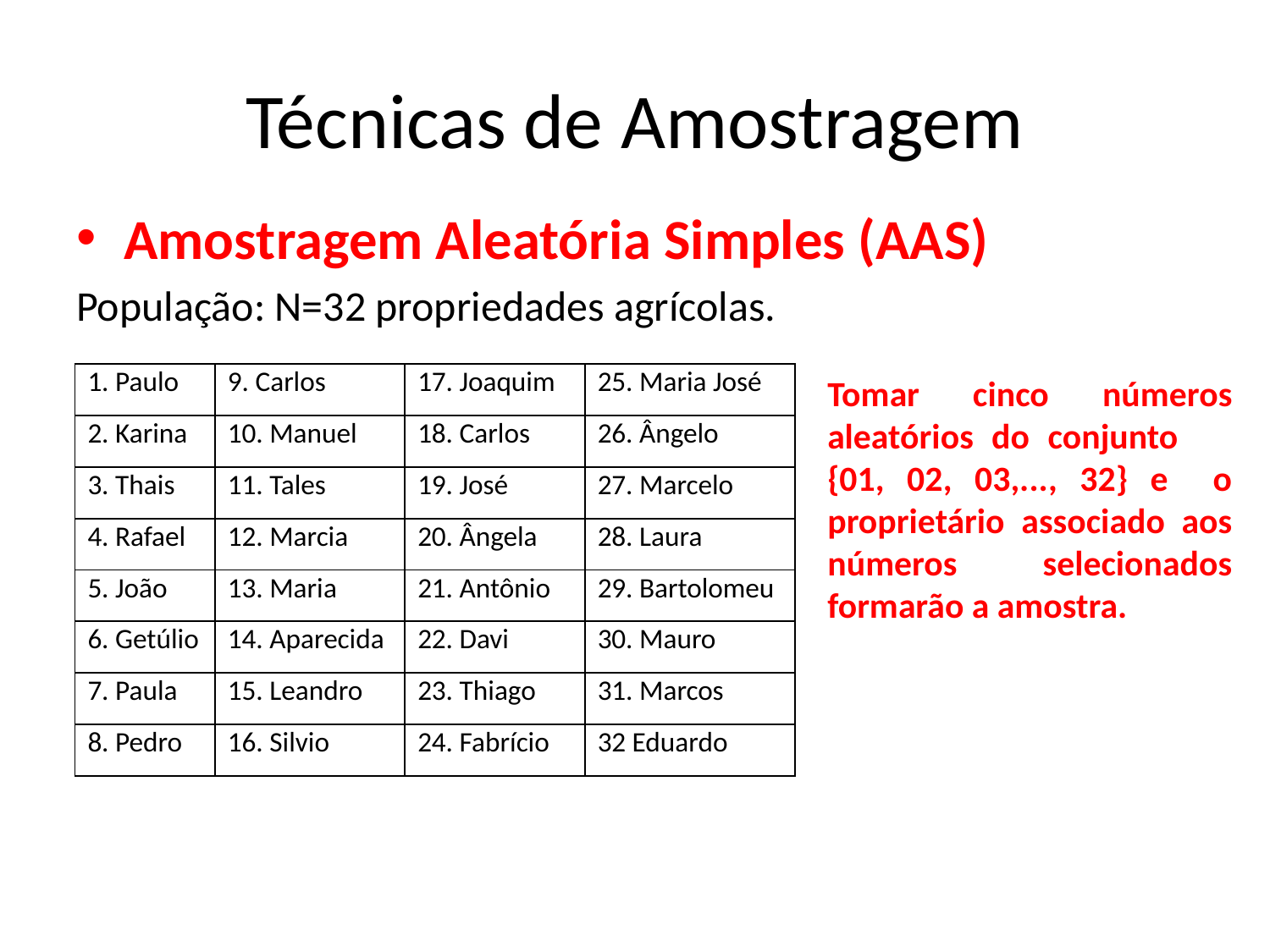

# Técnicas de Amostragem
Amostragem Aleatória Simples (AAS)
População: N=32 propriedades agrícolas.

| 1. Paulo | 9. Carlos | 17. Joaquim | 25. Maria José |
| --- | --- | --- | --- |
| 2. Karina | 10. Manuel | 18. Carlos | 26. Ângelo |
| 3. Thais | 11. Tales | 19. José | 27. Marcelo |
| 4. Rafael | 12. Marcia | 20. Ângela | 28. Laura |
| 5. João | 13. Maria | 21. Antônio | 29. Bartolomeu |
| 6. Getúlio | 14. Aparecida | 22. Davi | 30. Mauro |
| 7. Paula | 15. Leandro | 23. Thiago | 31. Marcos |
| 8. Pedro | 16. Silvio | 24. Fabrício | 32 Eduardo |
Tomar cinco números aleatórios do conjunto    {01, 02, 03,..., 32} e  o proprietário associado aos números selecionados formarão a amostra.